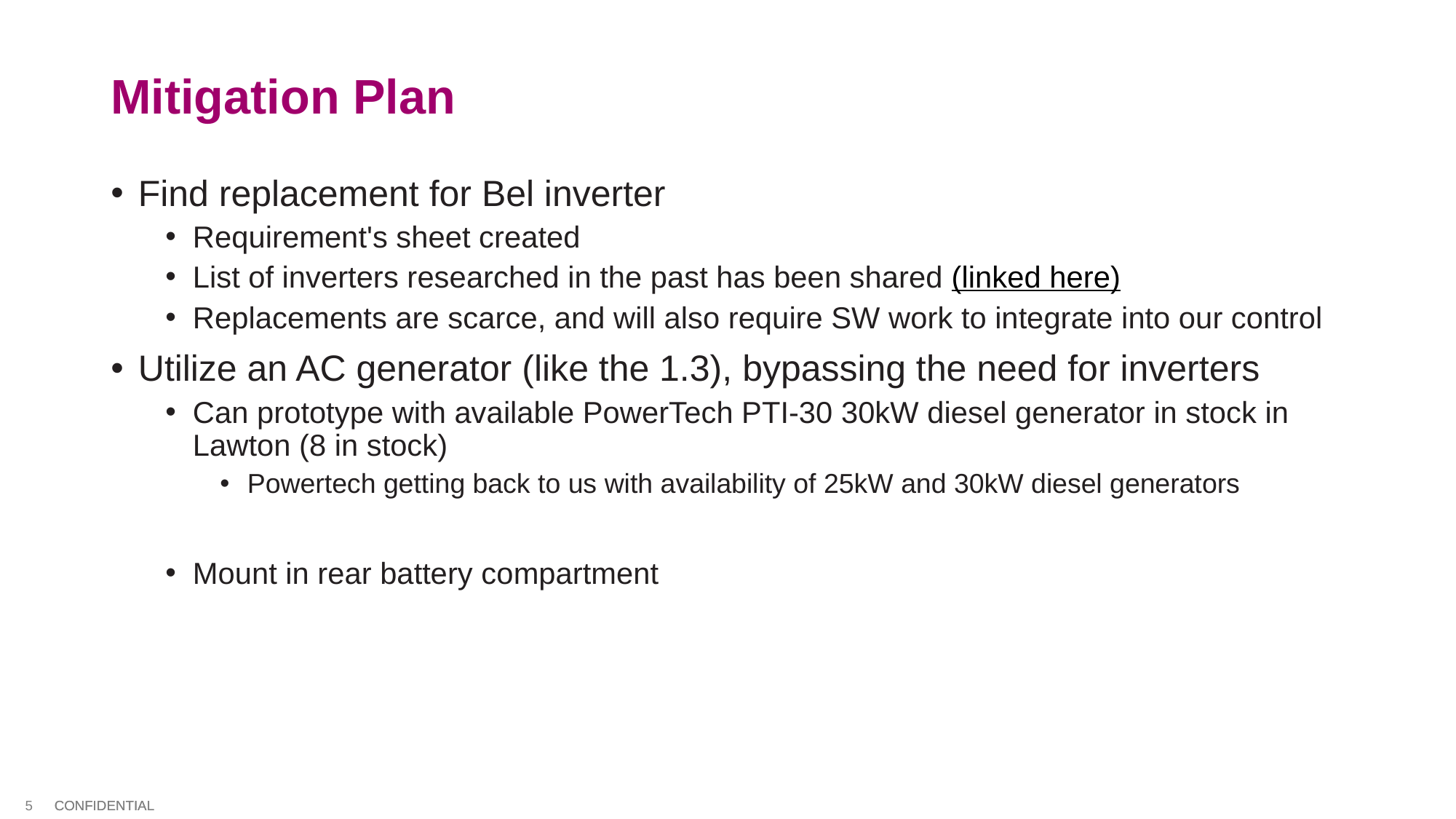

# Mitigation Plan
Find replacement for Bel inverter
Requirement's sheet created
List of inverters researched in the past has been shared (linked here)
Replacements are scarce, and will also require SW work to integrate into our control
Utilize an AC generator (like the 1.3), bypassing the need for inverters
Can prototype with available PowerTech PTI-30 30kW diesel generator in stock in Lawton (8 in stock)
Powertech getting back to us with availability of 25kW and 30kW diesel generators

Mount in rear battery compartment

5